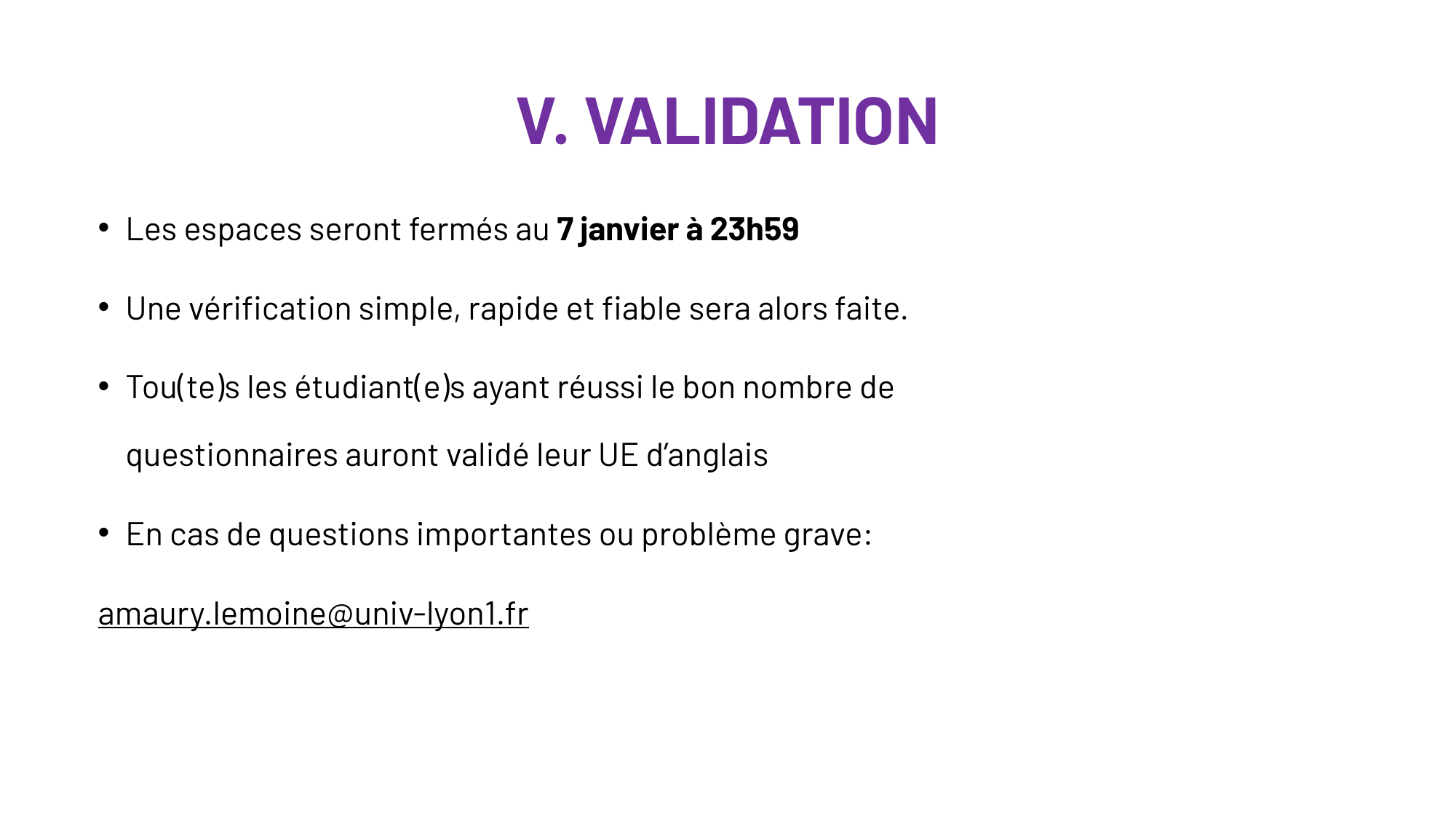

# V. VALIDATION
Les espaces seront fermés au 7 janvier à 23h59
Une vérification simple, rapide et fiable sera alors faite.
Tou(te)s les étudiant(e)s ayant réussi le bon nombre de questionnaires auront validé leur UE d’anglais
En cas de questions importantes ou problème grave:
amaury.lemoine@univ-lyon1.fr